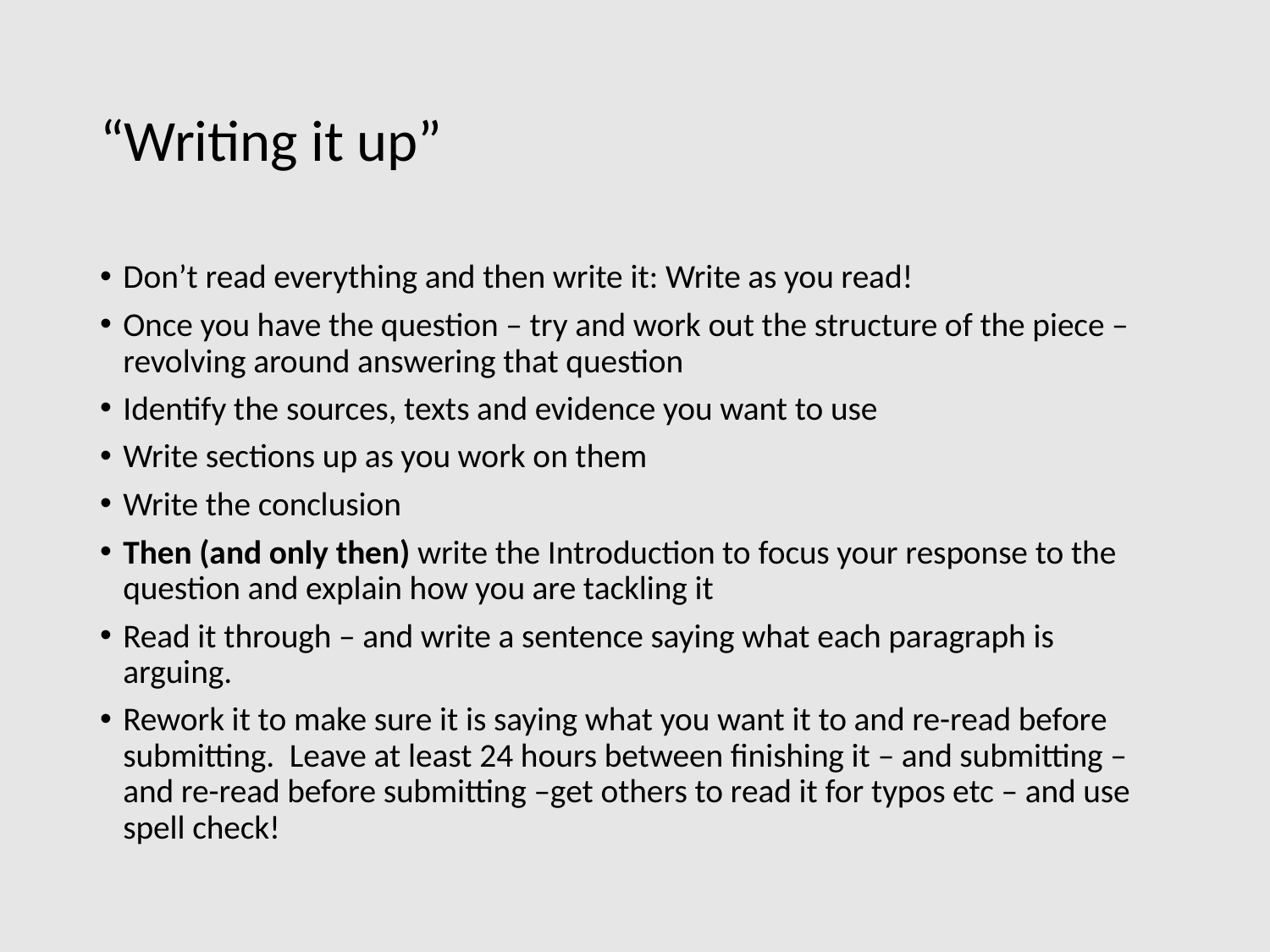

# “Writing it up”
Don’t read everything and then write it: Write as you read!
Once you have the question – try and work out the structure of the piece – revolving around answering that question
Identify the sources, texts and evidence you want to use
Write sections up as you work on them
Write the conclusion
Then (and only then) write the Introduction to focus your response to the question and explain how you are tackling it
Read it through – and write a sentence saying what each paragraph is arguing.
Rework it to make sure it is saying what you want it to and re-read before submitting.  Leave at least 24 hours between finishing it – and submitting – and re-read before submitting –get others to read it for typos etc – and use spell check!